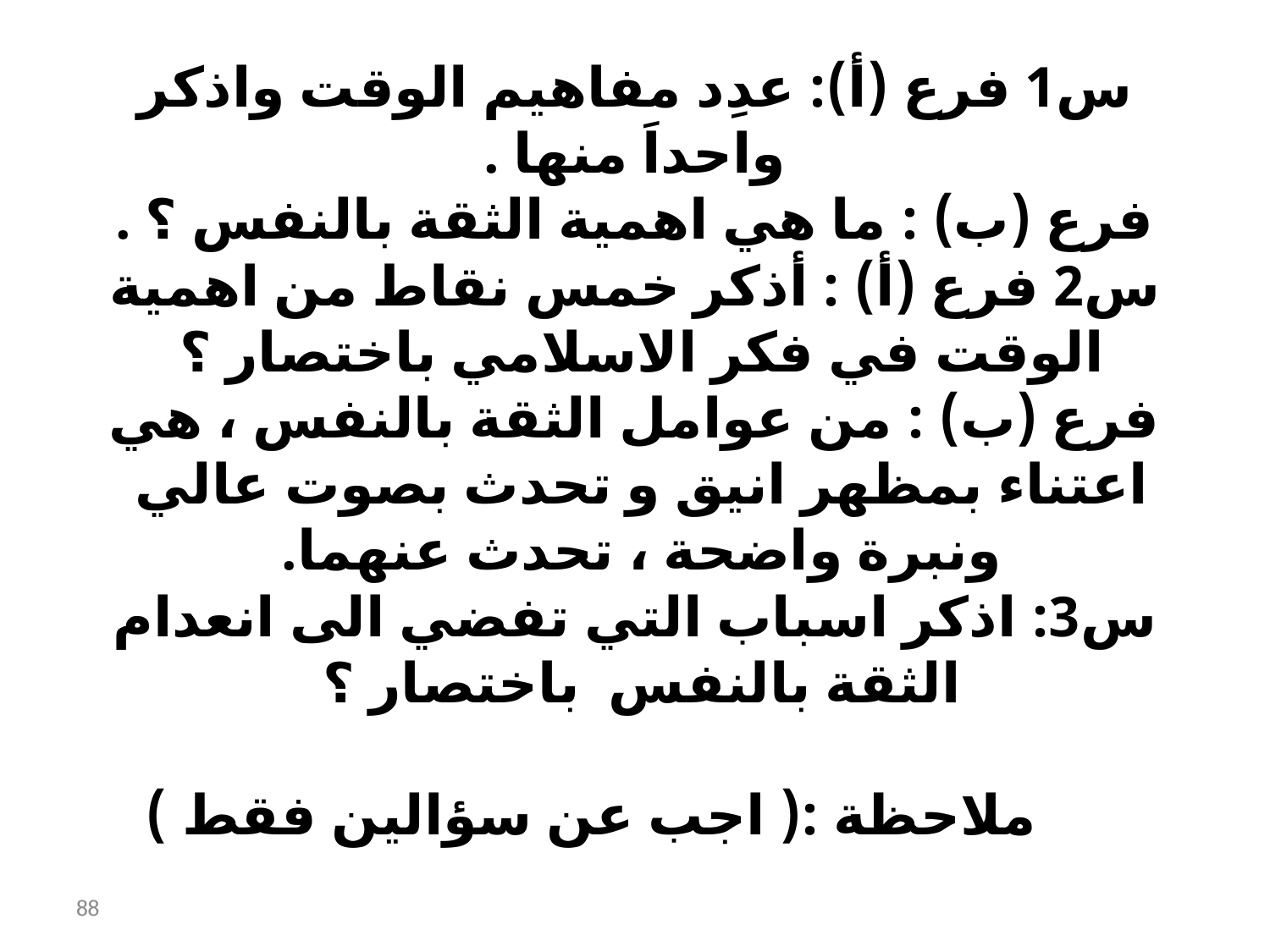

# س1 فرع (أ): عدِد مفاهيم الوقت واذكر واحداَ منها . فرع (ب) : ما هي اهمية الثقة بالنفس ؟ . س2 فرع (أ) : أذكر خمس نقاط من اهمية الوقت في فكر الاسلامي باختصار ؟ فرع (ب) : من عوامل الثقة بالنفس ، هي اعتناء بمظهر انيق و تحدث بصوت عالي  ونبرة واضحة ، تحدث عنهما. س3: اذكر اسباب التي تفضي الى انعدام الثقة بالنفس  باختصار ؟ ملاحظة :( اجب عن سؤالين فقط )
88